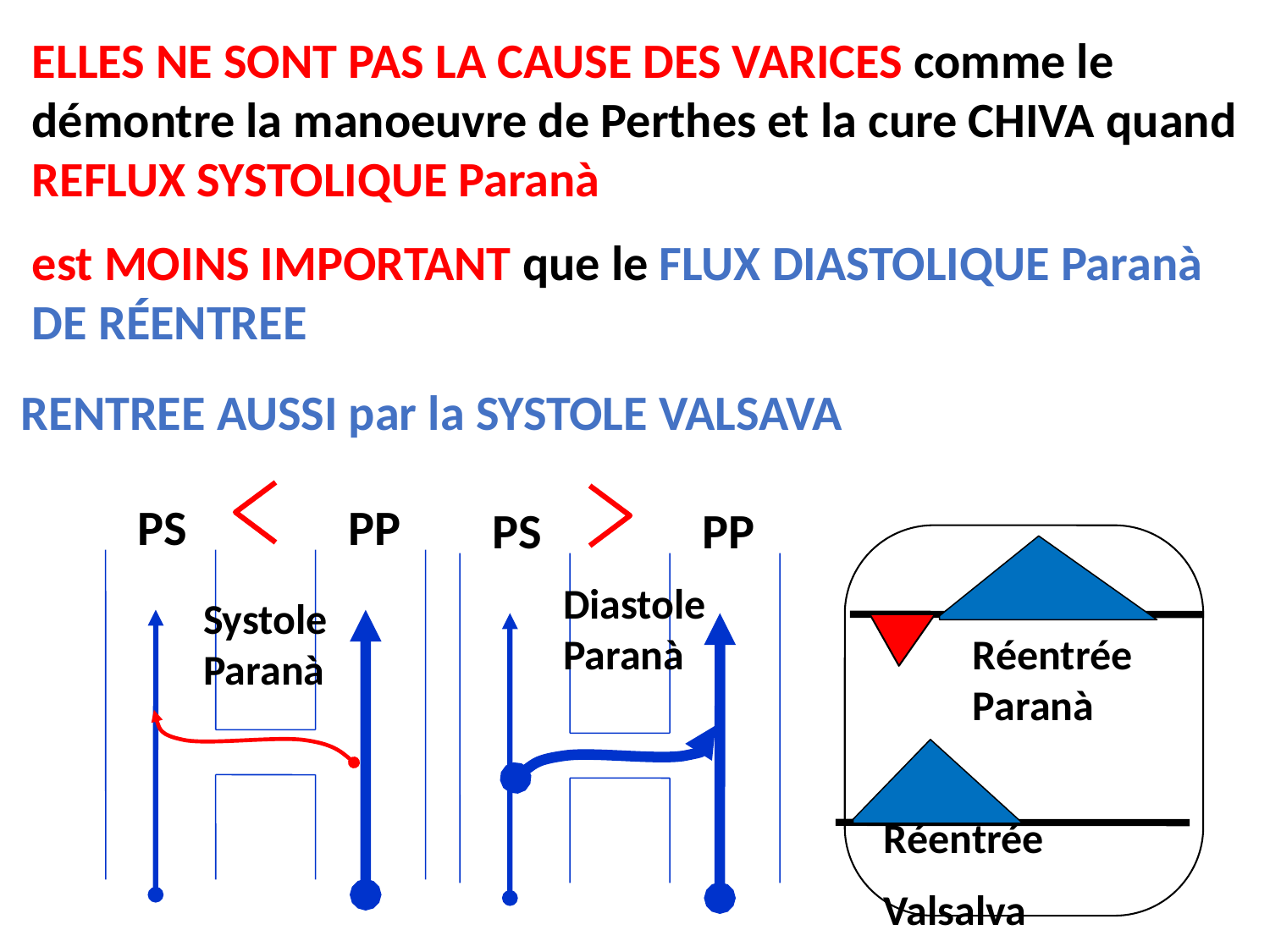

ELLES NE SONT PAS LA CAUSE DES VARICES comme le démontre la manoeuvre de Perthes et la cure CHIVA quand REFLUX SYSTOLIQUE Paranà
est MOINS IMPORTANT que le FLUX DIASTOLIQUE Paranà  DE RÉENTREE
RENTREE AUSSI par la SYSTOLE VALSAVA

PS
PP

PS
PP

Diastole Paranà
Systole Paranà

Réentrée Paranà

Réentrée
Valsalva